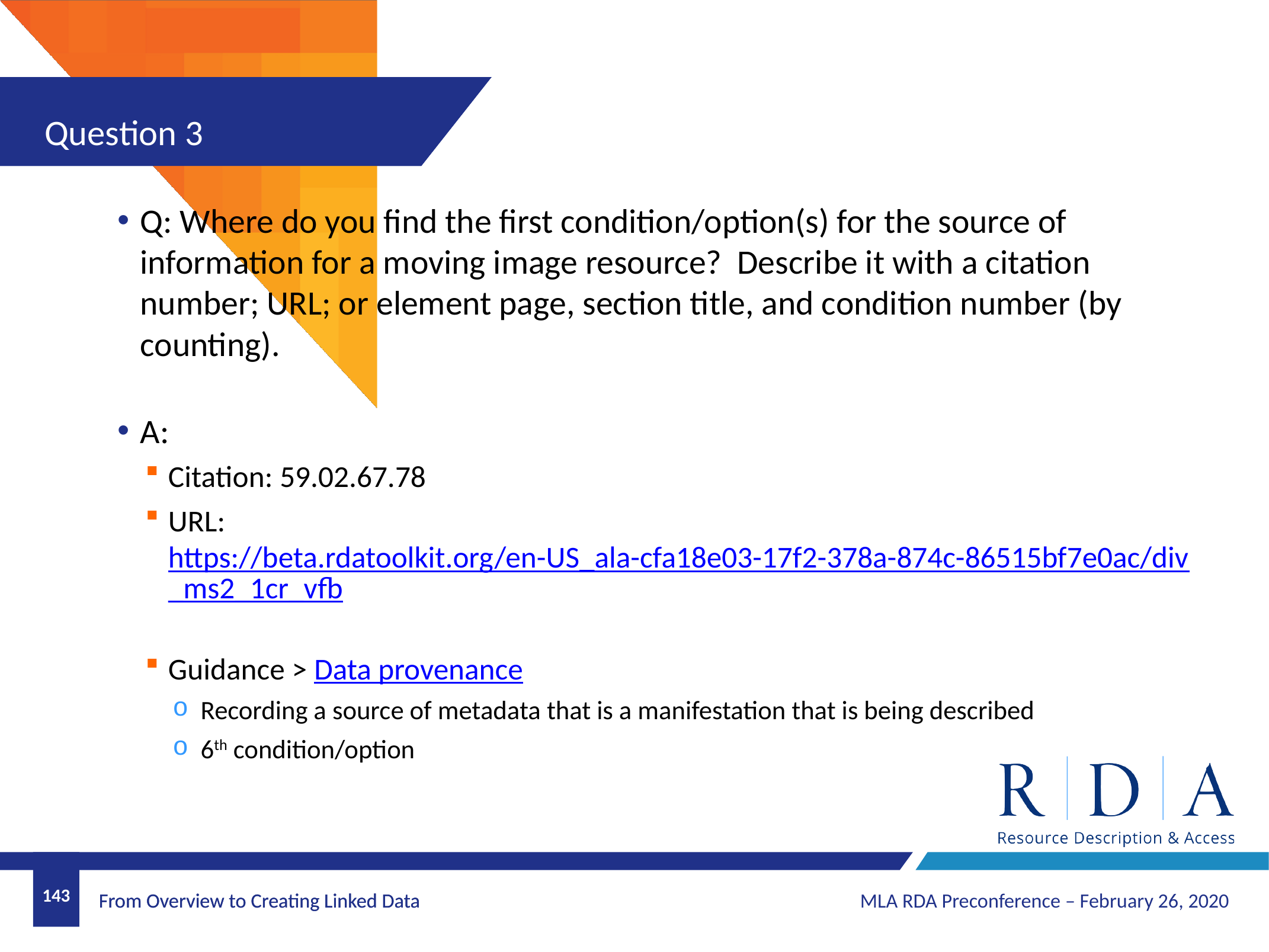

Question 3
Q: Where do you find the first condition/option(s) for the source of information for a moving image resource?  Describe it with a citation number; URL; or element page, section title, and condition number (by counting).

A:
Citation: 59.02.67.78
URL: https://beta.rdatoolkit.org/en-US_ala-cfa18e03-17f2-378a-874c-86515bf7e0ac/div_ms2_1cr_vfb
Guidance > Data provenance
Recording a source of metadata that is a manifestation that is being described
6th condition/option

MLA RDA Preconference – February 26, 2020